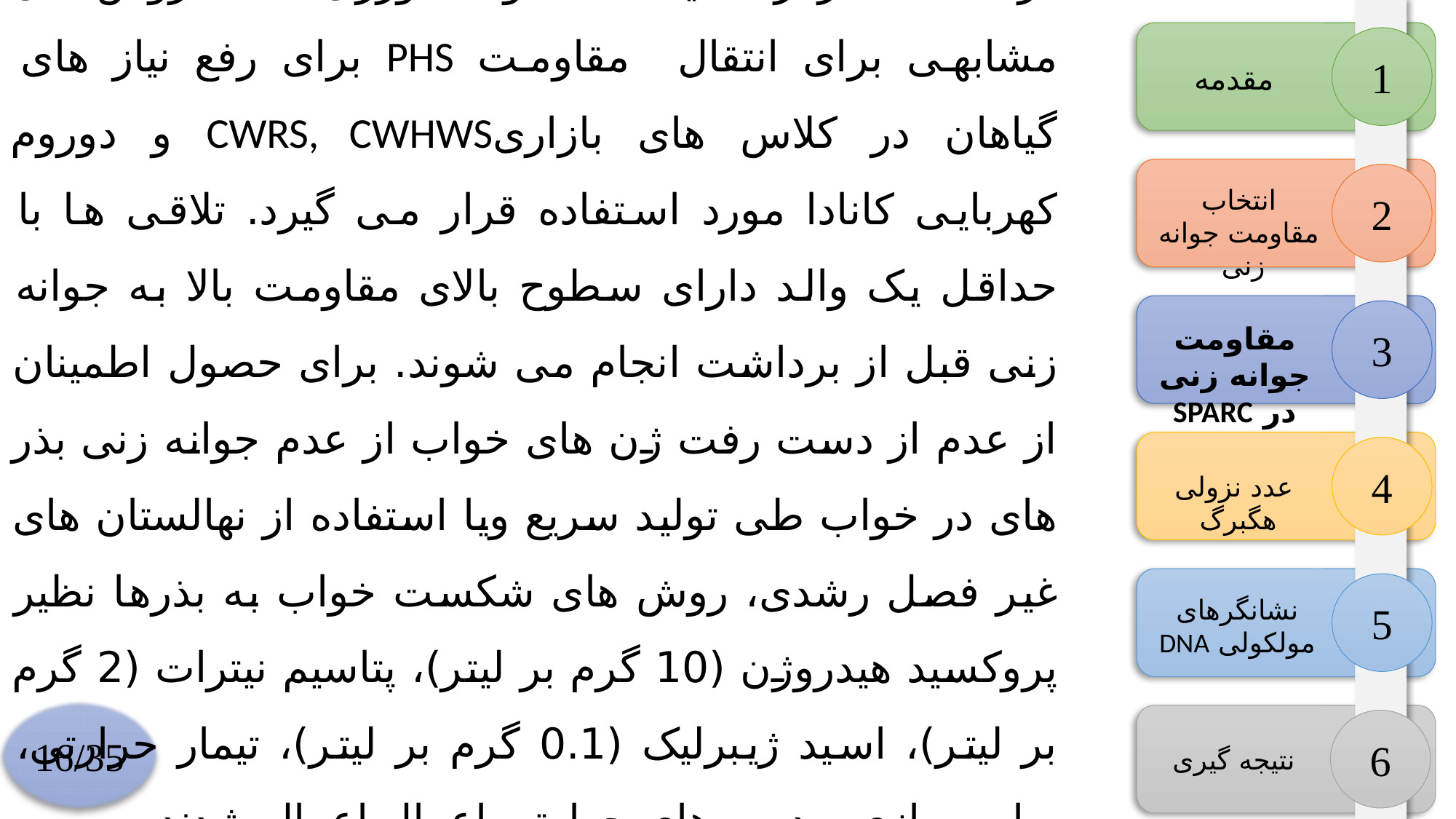

در SPARC، مرکز تحقیقات غذا و کشاورزی کانادا، روش های مشابهی برای انتقال  مقاومت PHS برای رفع نیاز های گیاهان در کلاس های بازاریCWRS, CWHWS و دوروم کهربایی کانادا مورد استفاده قرار می گیرد. تلاقی ها با حداقل یک والد دارای سطوح بالای مقاومت بالا به جوانه زنی قبل از برداشت انجام می شوند. برای حصول اطمینان از عدم از دست رفت ژن های خواب از عدم جوانه زنی بذر های در خواب طی تولید سریع ویا استفاده از نهالستان های غیر فصل رشدی، روش های شکست خواب به بذرها نظیر پروکسید هیدروژن (10 گرم بر لیتر)، پتاسیم نیترات (2 گرم بر لیتر)، اسید ژیبرلیک (0.1 گرم بر لیتر)، تیمار حرارتی، بهاره سازی و دوره های حرارتی اعمال اعمال شدند.

1
مقدمه

2
انتخاب مقاومت جوانه زنی

3
مقاومت جوانه زنی در SPARC

4
عدد نزولی هگبرگ

5
نشانگرهای مولکولی DNA
16/35

6
نتیجه گیری